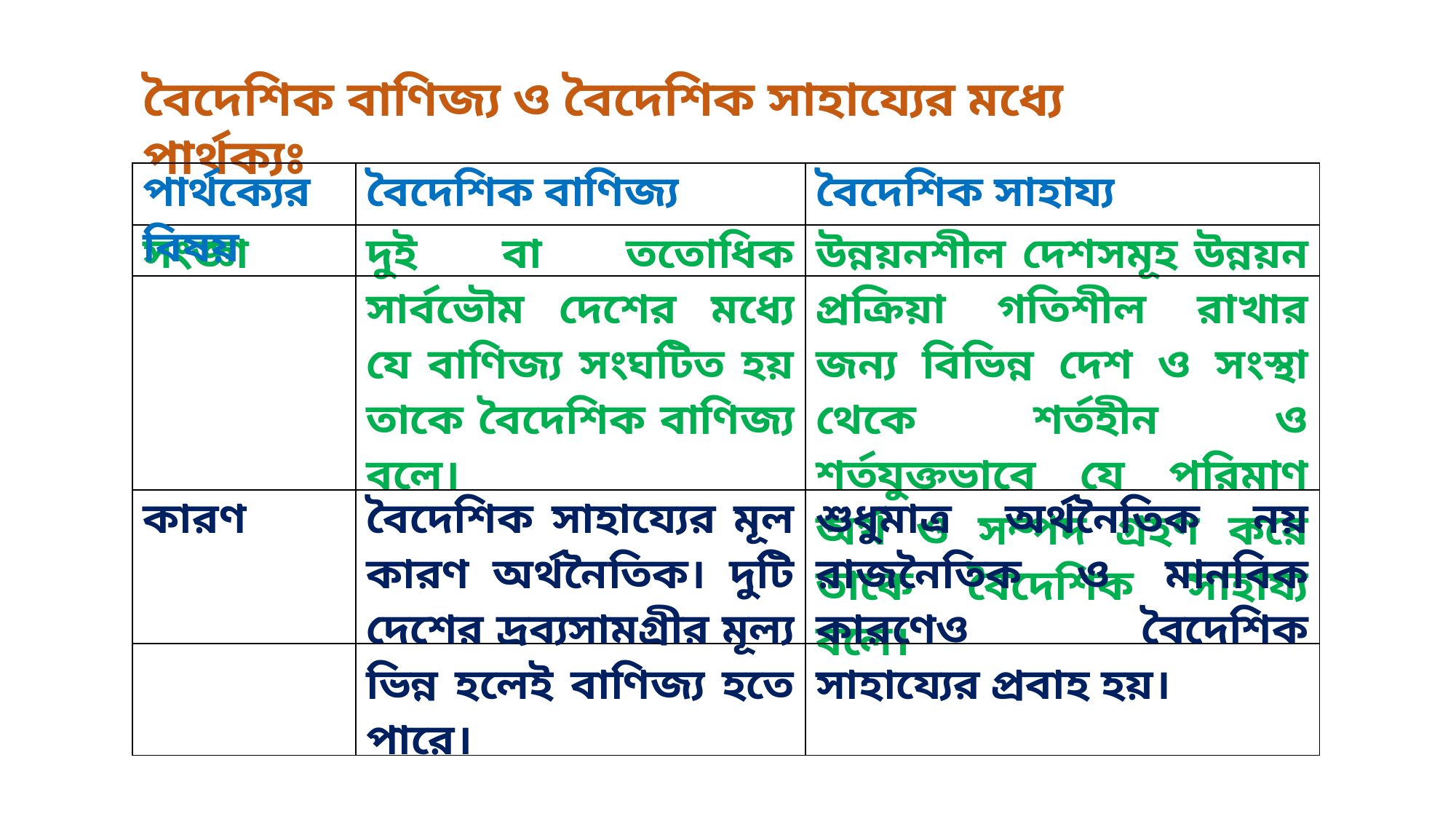

বৈদেশিক বাণিজ্য ও বৈদেশিক সাহায্যের মধ্যে পার্থক্যঃ
| পার্থক্যের বিষয় | বৈদেশিক বাণিজ্য | বৈদেশিক সাহায্য |
| --- | --- | --- |
| সংজ্ঞা | দুই বা ততোধিক সার্বভৌম দেশের মধ্যে যে বাণিজ্য সংঘটিত হয় তাকে বৈদেশিক বাণিজ্য বলে। | উন্নয়নশীল দেশসমূহ উন্নয়ন প্রক্রিয়া গতিশীল রাখার জন্য বিভিন্ন দেশ ও সংস্থা থেকে শর্তহীন ও শর্তযুক্তভাবে যে পরিমাণ অর্থ ও সম্পদ গ্রহণ করে তাকে বৈদেশিক সাহায্য বলে। |
| --- | --- | --- |
| কারণ | বৈদেশিক সাহায্যের মূল কারণ অর্থনৈতিক। দুটি দেশের দ্রব্যসামগ্রীর মূল্য ভিন্ন হলেই বাণিজ্য হতে পারে। | শুধুমাত্র অর্থনৈতিক নয় রাজনৈতিক ও মানবিক কারণেও বৈদেশিক সাহায্যের প্রবাহ হয়। |
| --- | --- | --- |